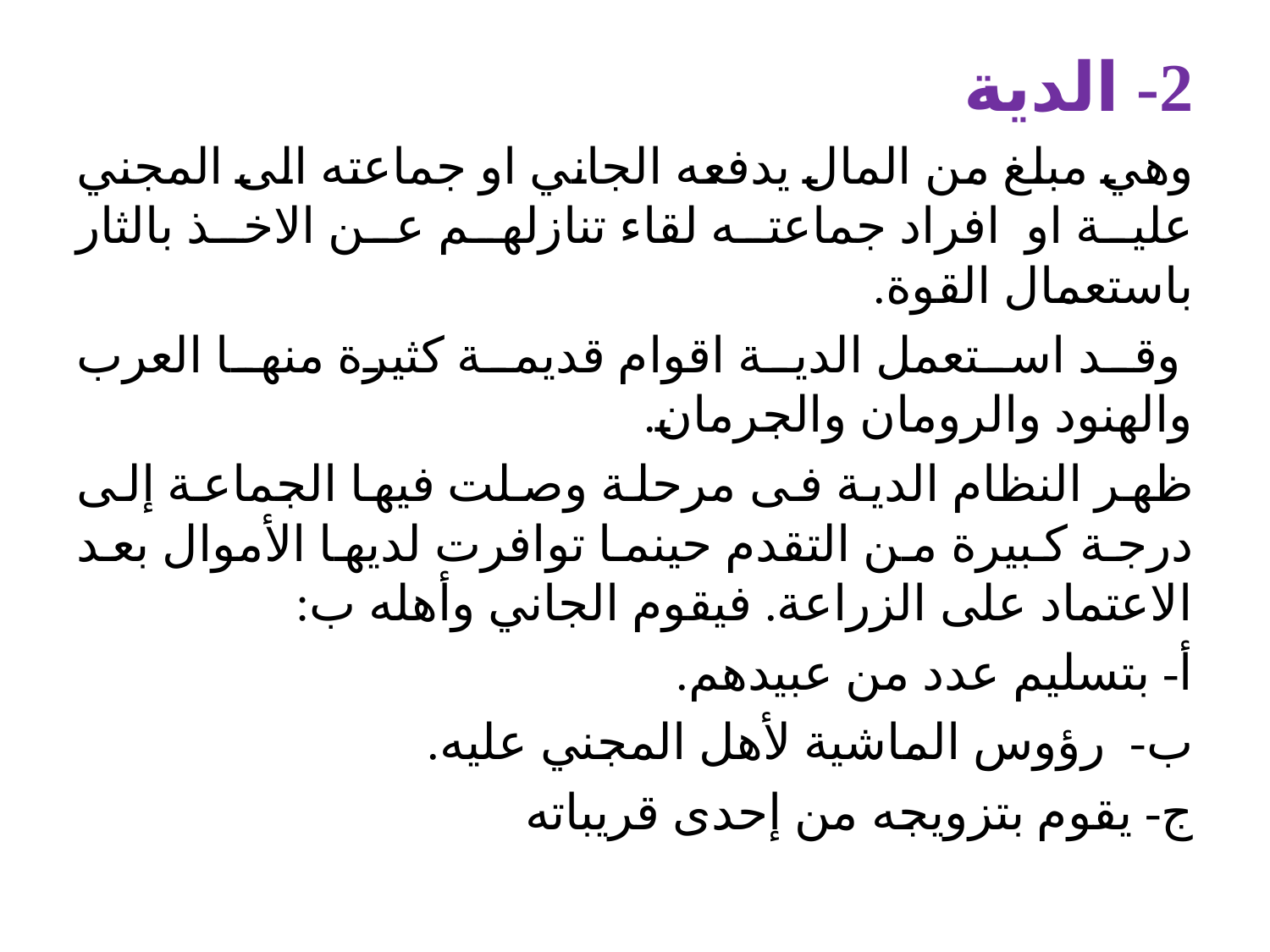

2- الدية
وهي مبلغ من المال يدفعه الجاني او جماعته الى المجني علية او  افراد جماعته لقاء تنازلهم عن الاخذ بالثار باستعمال القوة.
 وقد استعمل الدية اقوام قديمة كثيرة منها العرب والهنود والرومان والجرمان.
ظهر النظام الدية فى مرحلة وصلت فيها الجماعة إلى درجة كبيرة من التقدم حينما توافرت لديها الأموال بعد الاعتماد على الزراعة. فيقوم الجاني وأهله ب:
أ- بتسليم عدد من عبيدهم.
ب-  رؤوس الماشية لأهل المجني عليه.
ج- يقوم بتزويجه من إحدى قريباته